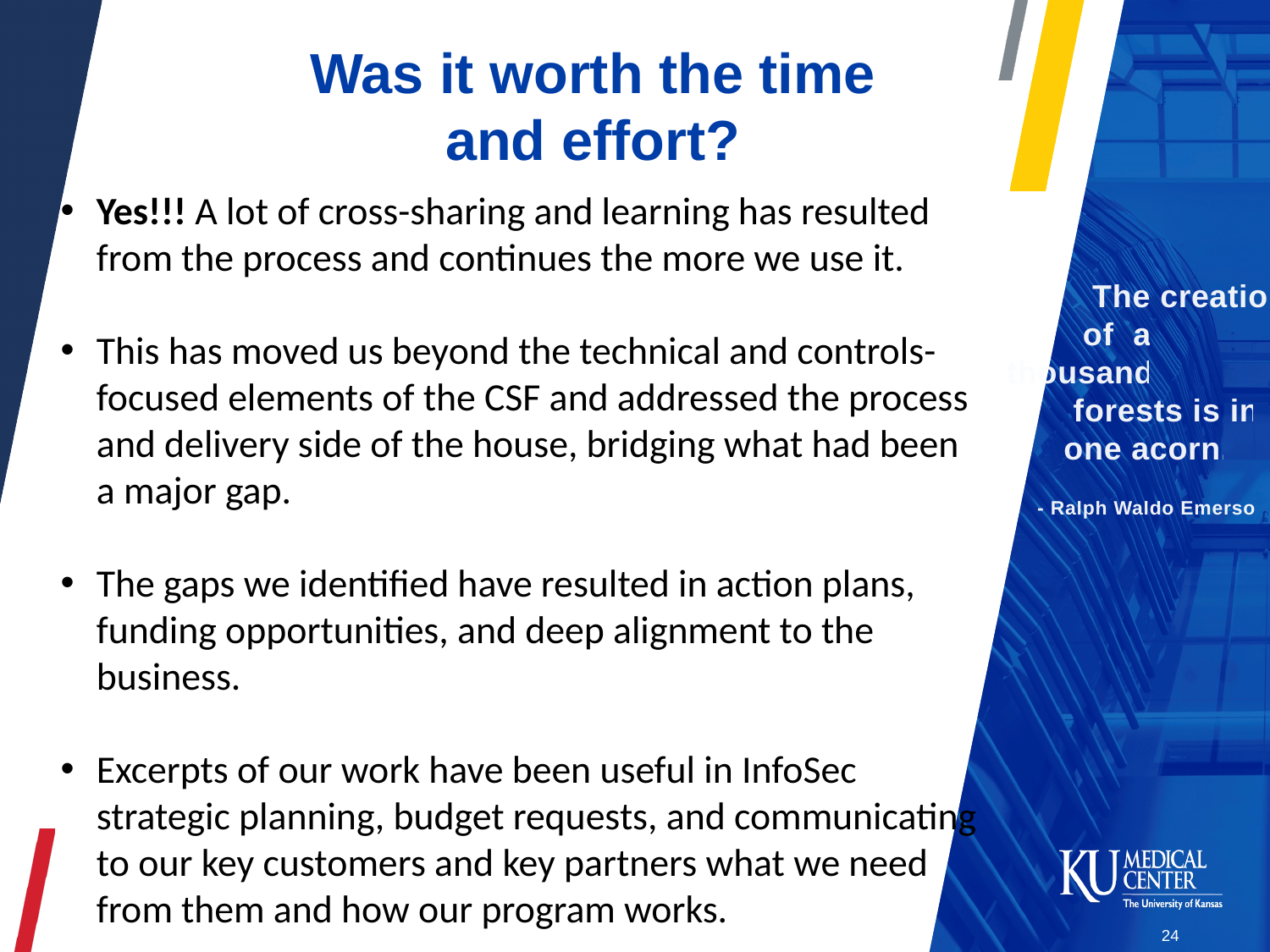

Was it worth the time and effort?
Yes!!! A lot of cross-sharing and learning has resulted from the process and continues the more we use it.

This has moved us beyond the technical and controls-focused elements of the CSF and addressed the process and delivery side of the house, bridging what had been a major gap.

The gaps we identified have resulted in action plans, funding opportunities, and deep alignment to the business.

Excerpts of our work have been useful in InfoSec strategic planning, budget requests, and communicating to our key customers and key partners what we need from them and how our program works.
         The creation
        of  a thousand
       forests is in
      one acorn.

     - Ralph Waldo Emerson
24